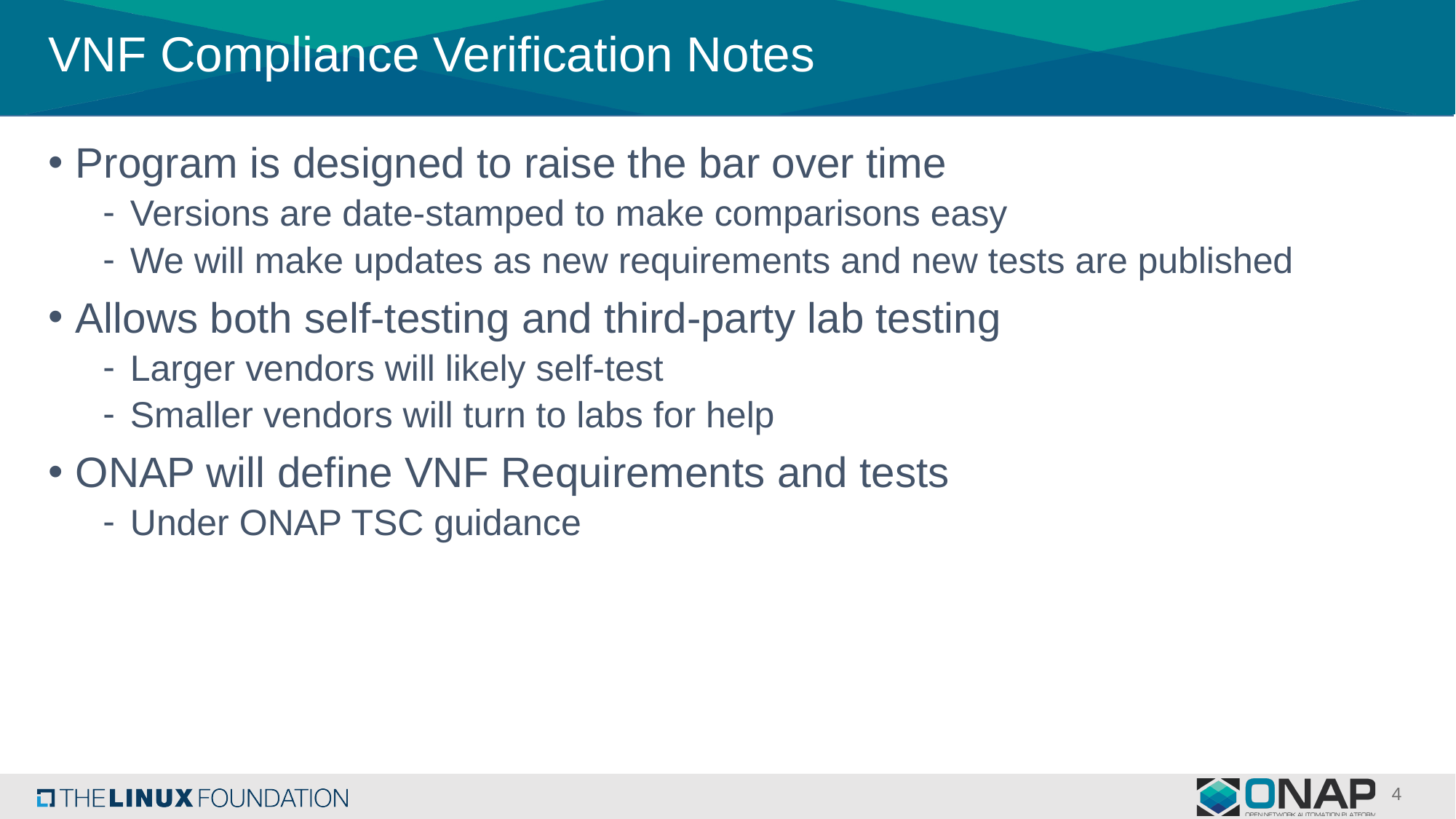

# VNF Compliance Verification Notes
Program is designed to raise the bar over time
Versions are date-stamped to make comparisons easy
We will make updates as new requirements and new tests are published
Allows both self-testing and third-party lab testing
Larger vendors will likely self-test
Smaller vendors will turn to labs for help
ONAP will define VNF Requirements and tests
Under ONAP TSC guidance
4